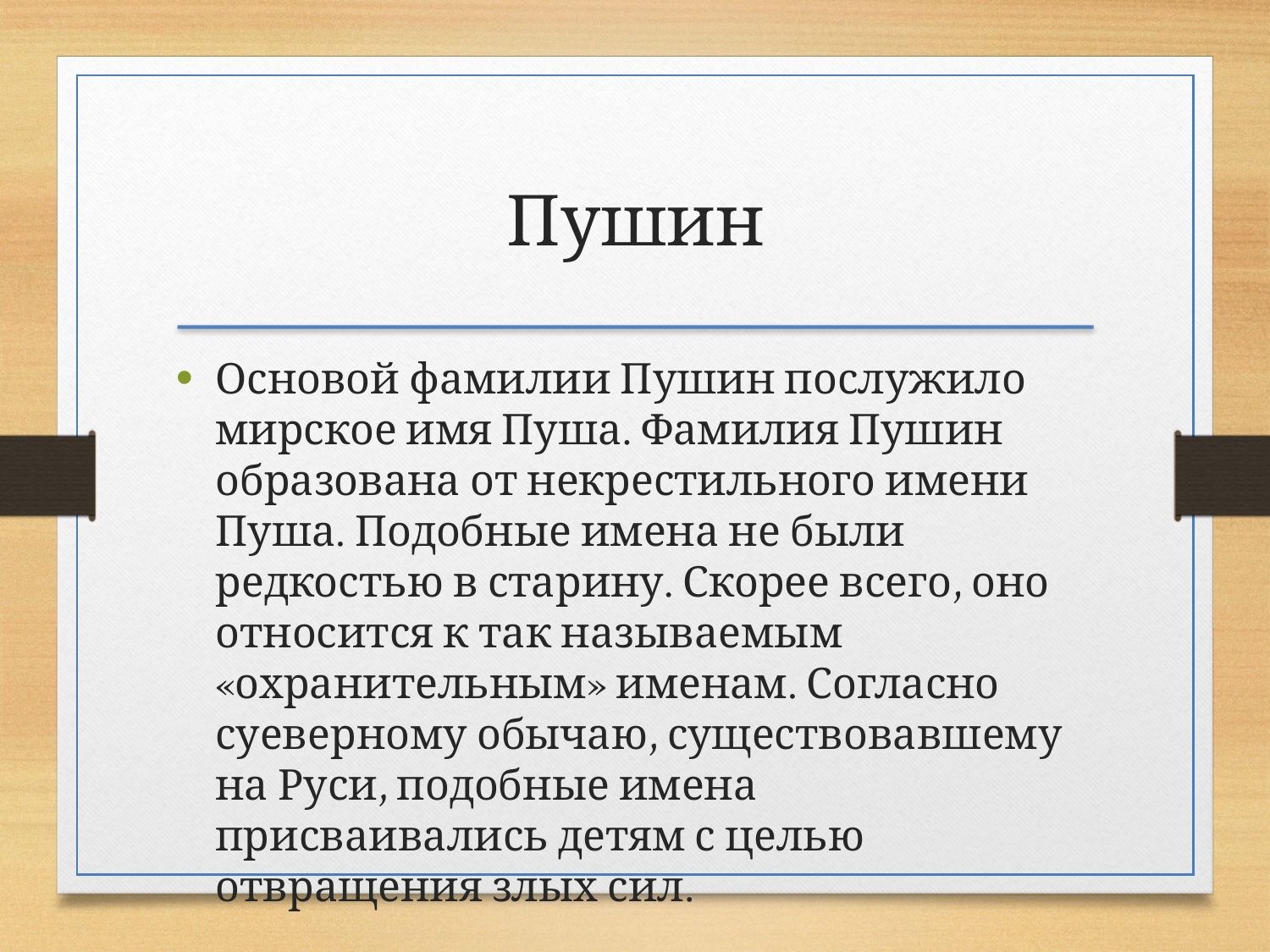

Пушин
Основой фамилии Пушин послужило мирское имя Пуша. Фамилия Пушин образована от некрестильного имени Пуша. Подобные имена не были редкостью в старину. Скорее всего, оно относится к так называемым «охранительным» именам. Согласно суеверному обычаю, существовавшему на Руси, подобные имена присваивались детям с целью отвращения злых сил.